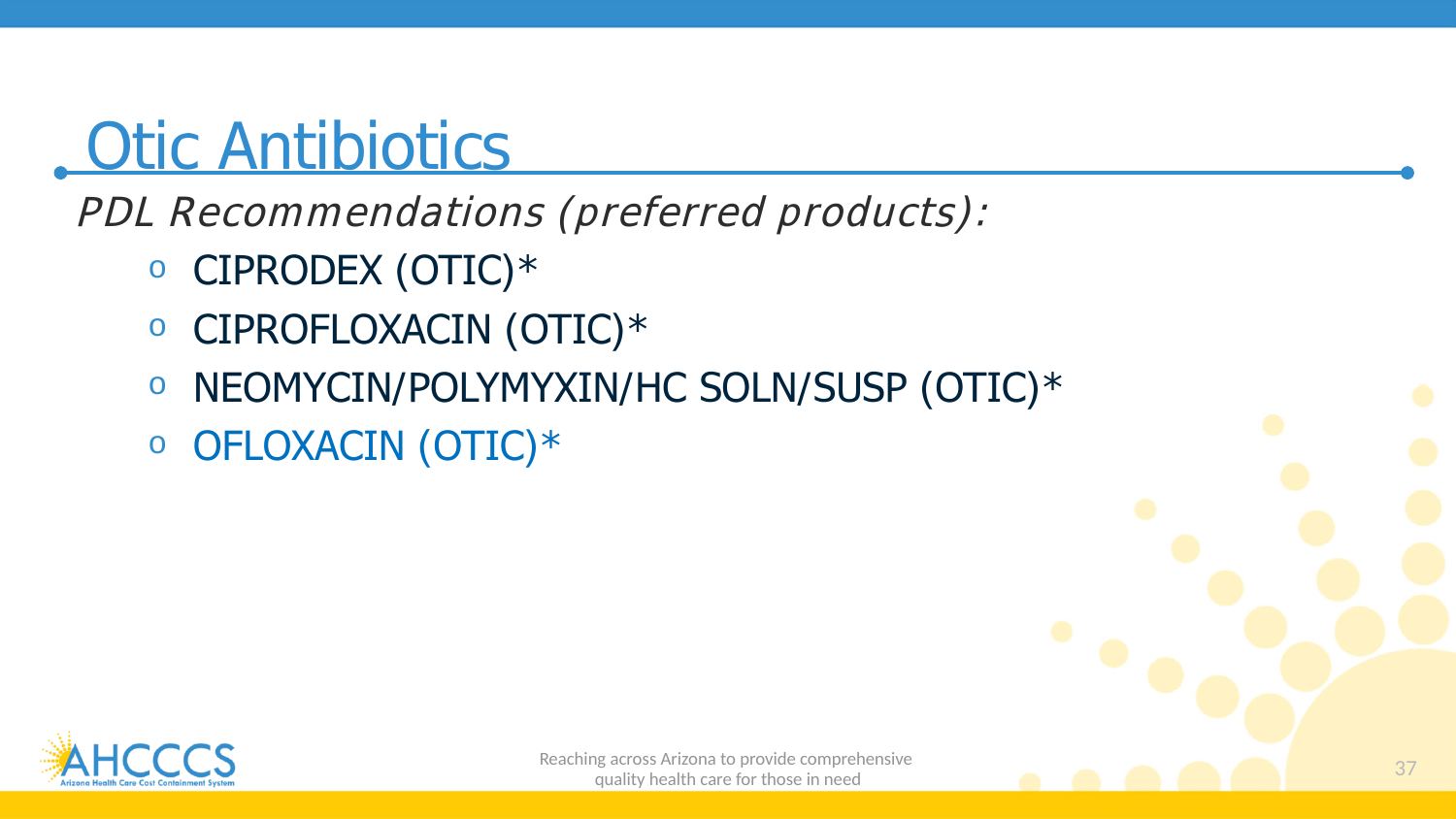

# Otic Antibiotics
PDL Recommendations (preferred products):
CIPRODEX (OTIC)*
CIPROFLOXACIN (OTIC)*
NEOMYCIN/POLYMYXIN/HC SOLN/SUSP (OTIC)*
OFLOXACIN (OTIC)*

Reaching across Arizona to provide comprehensive
quality health care for those in need
37